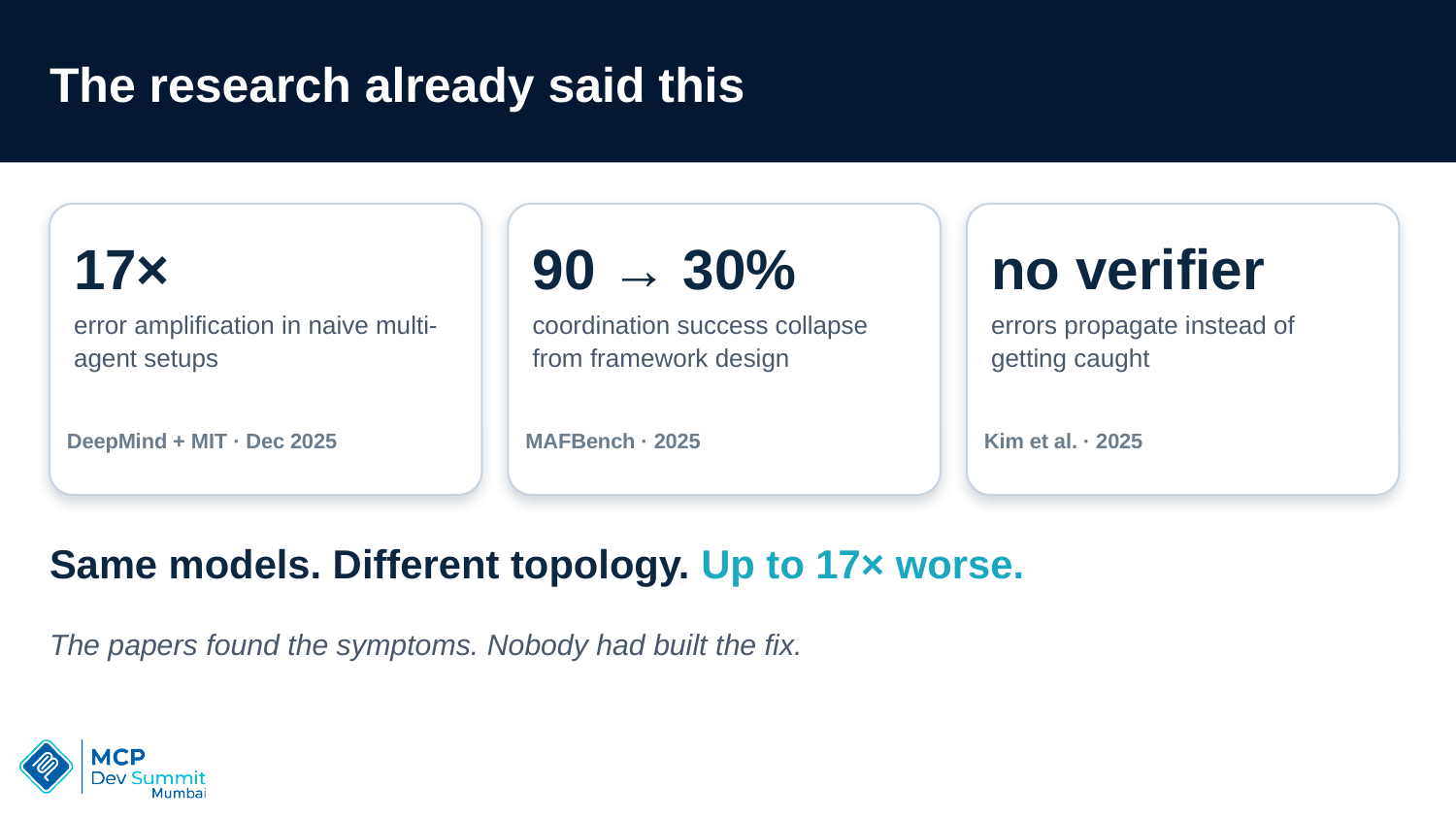

The research already said this
17×
error amplification in naive multi-agent setups
90 → 30%
coordination success collapse from framework design
no verifier
errors propagate instead of getting caught
DeepMind + MIT · Dec 2025
MAFBench · 2025
Kim et al. · 2025
Same models. Different topology. Up to 17× worse.
The papers found the symptoms. Nobody had built the fix.